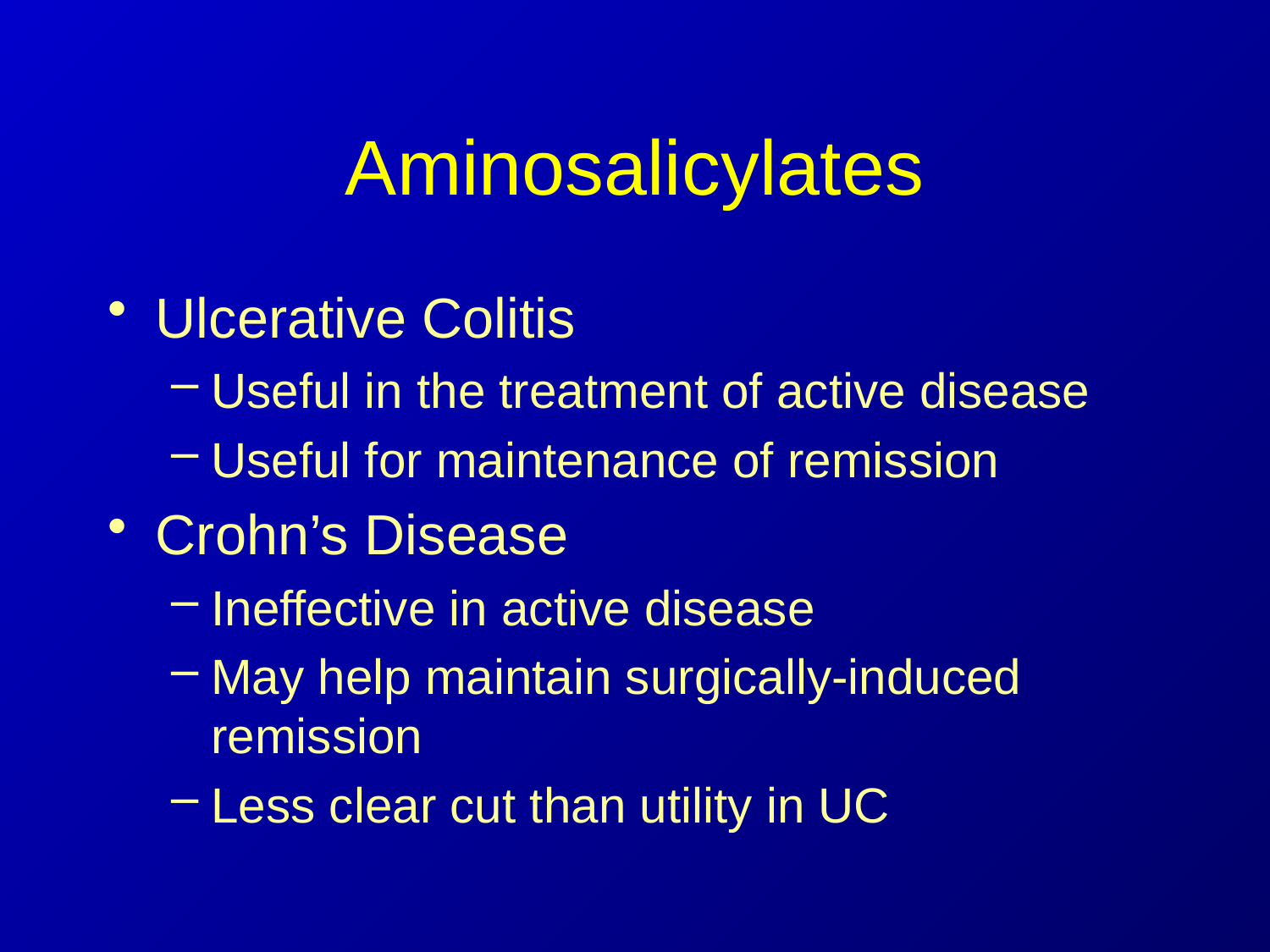

# Aminosalicylates
Ulcerative Colitis
Useful in the treatment of active disease
Useful for maintenance of remission
Crohn’s Disease
Ineffective in active disease
May help maintain surgically-induced remission
Less clear cut than utility in UC